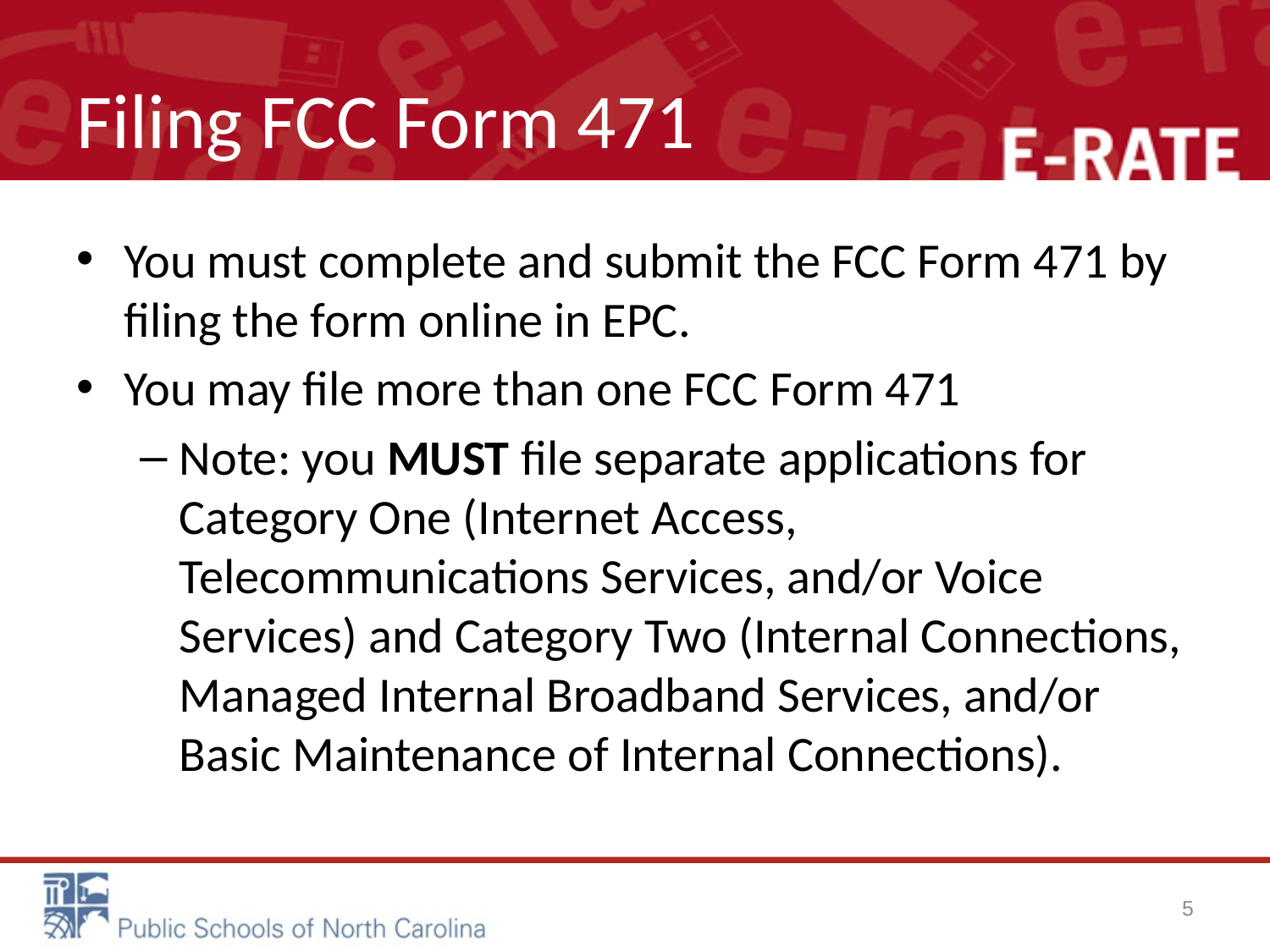

# Filing FCC Form 471
You must complete and submit the FCC Form 471 by filing the form online in EPC.
You may file more than one FCC Form 471
Note: you MUST file separate applications for Category One (Internet Access, Telecommunications Services, and/or Voice Services) and Category Two (Internal Connections, Managed Internal Broadband Services, and/or Basic Maintenance of Internal Connections).
5